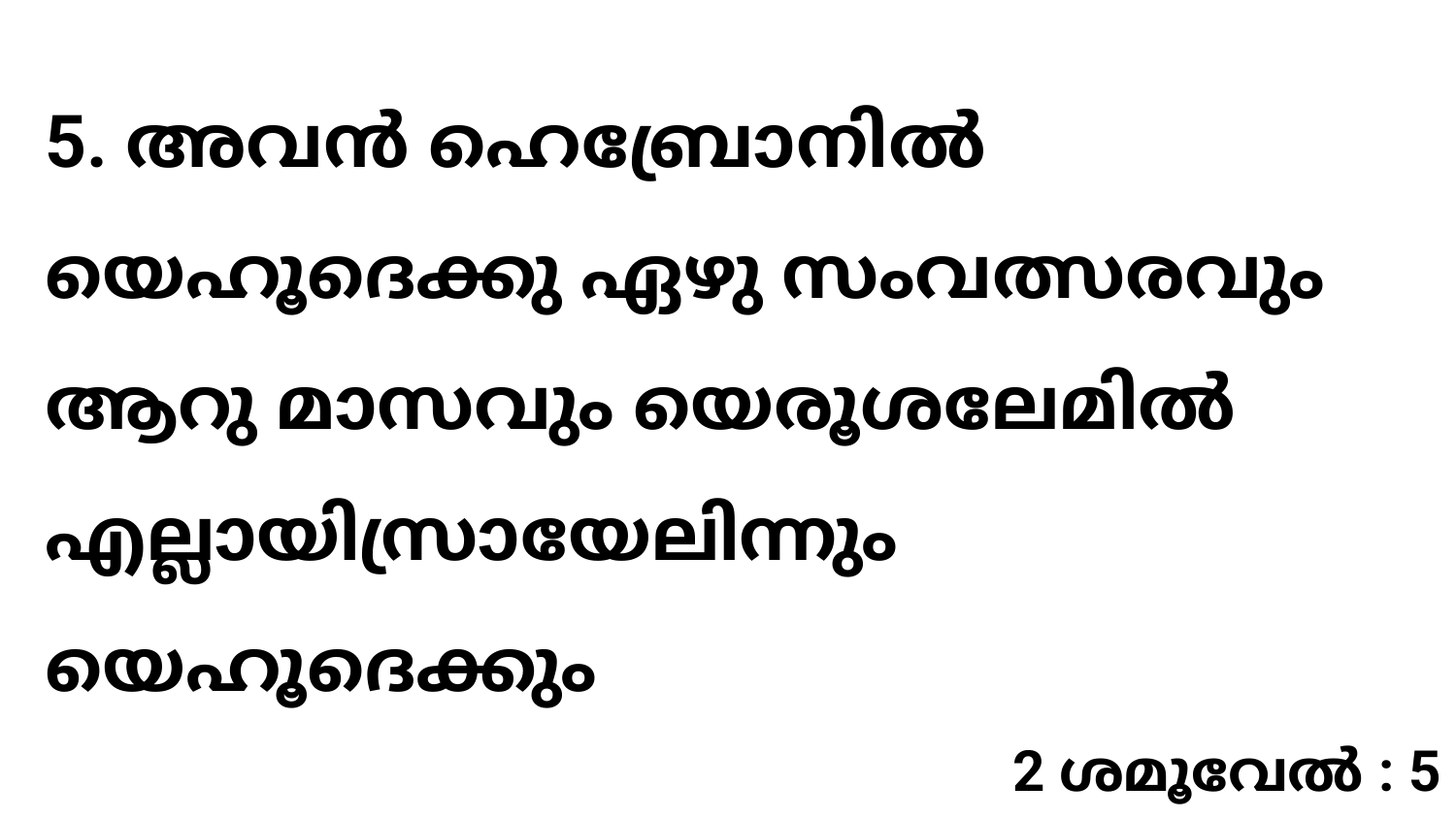

5. അവൻ ഹെബ്രോനിൽ യെഹൂദെക്കു ഏഴു സംവത്സരവും ആറു മാസവും യെരൂശലേമിൽ എല്ലായിസ്രായേലിന്നും യെഹൂദെക്കും
2 ശമൂവേൽ : 5